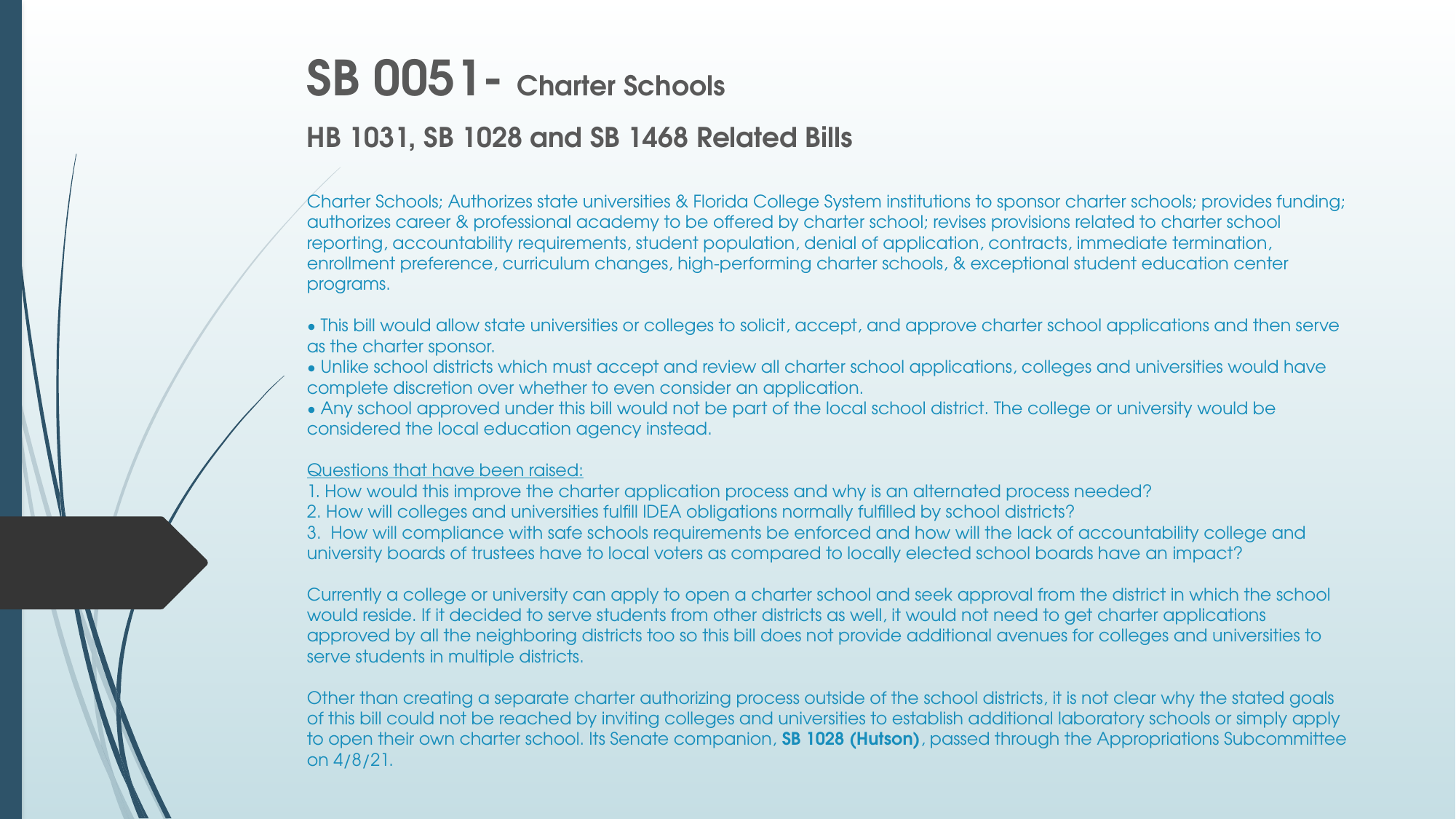

SB 0051- Charter Schools
HB 1031, SB 1028 and SB 1468 Related Bills
# Charter Schools; Authorizes state universities & Florida College System institutions to sponsor charter schools; provides funding; authorizes career & professional academy to be offered by charter school; revises provisions related to charter school reporting, accountability requirements, student population, denial of application, contracts, immediate termination, enrollment preference, curriculum changes, high-performing charter schools, & exceptional student education center programs. • This bill would allow state universities or colleges to solicit, accept, and approve charter school applications and then serve as the charter sponsor. • Unlike school districts which must accept and review all charter school applications, colleges and universities would have complete discretion over whether to even consider an application. • Any school approved under this bill would not be part of the local school district. The college or university would be considered the local education agency instead. Questions that have been raised: 1. How would this improve the charter application process and why is an alternated process needed? 2. How will colleges and universities fulfill IDEA obligations normally fulfilled by school districts? 3.  How will compliance with safe schools requirements be enforced and how will the lack of accountability college and university boards of trustees have to local voters as compared to locally elected school boards have an impact? Currently a college or university can apply to open a charter school and seek approval from the district in which the school would reside. If it decided to serve students from other districts as well, it would not need to get charter applications approved by all the neighboring districts too so this bill does not provide additional avenues for colleges and universities to serve students in multiple districts. Other than creating a separate charter authorizing process outside of the school districts, it is not clear why the stated goals of this bill could not be reached by inviting colleges and universities to establish additional laboratory schools or simply apply to open their own charter school. Its Senate companion, SB 1028 (Hutson), passed through the Appropriations Subcommittee on 4/8/21.